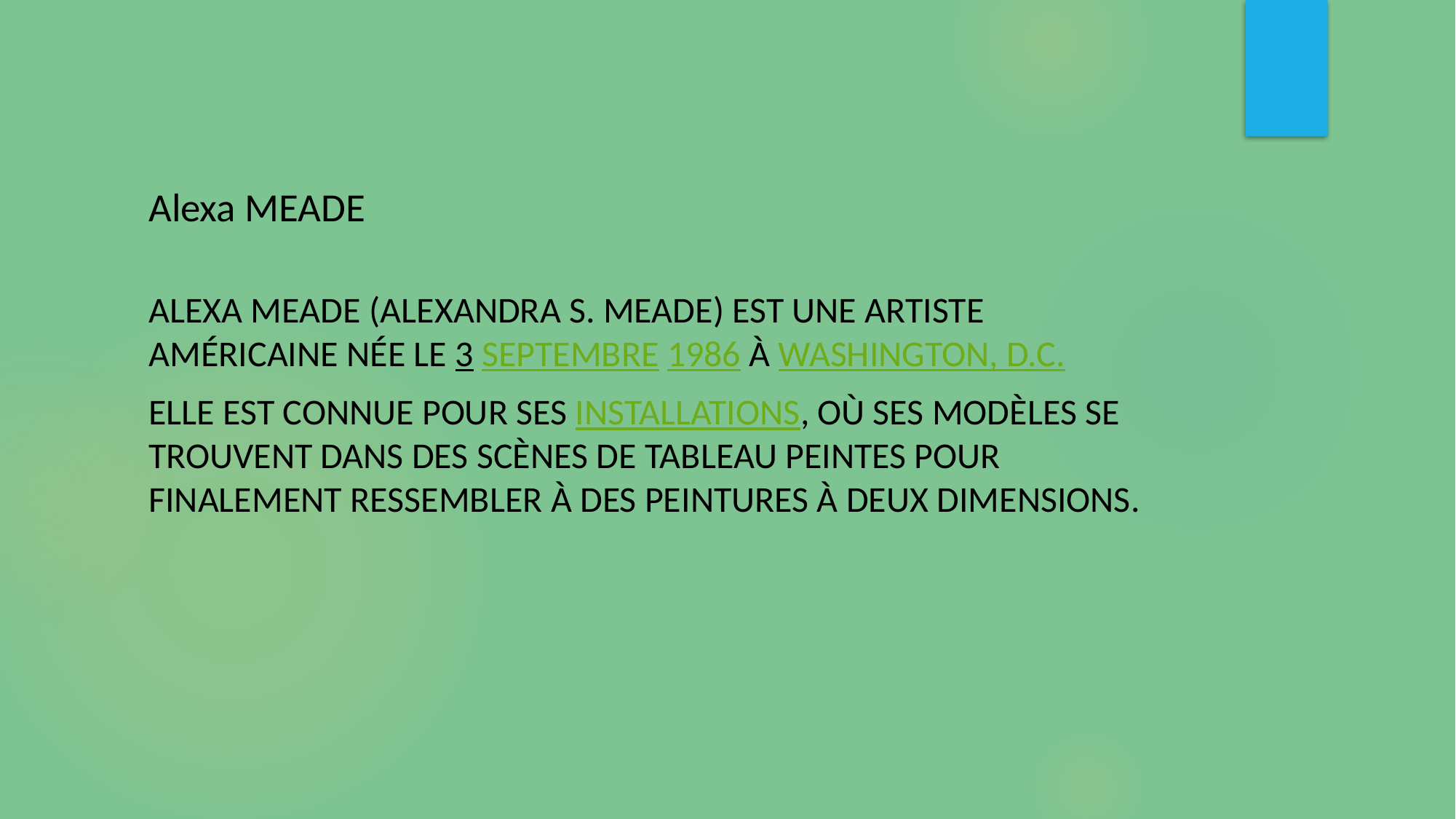

# Alexa MEADE
Alexa Meade (Alexandra S. Meade) est une artiste américaine née le 3 septembre 1986 à Washington, D.C.
Elle est connue pour ses installations, où ses modèles se trouvent dans des scènes de tableau peintes pour finalement ressembler à des peintures à deux dimensions.